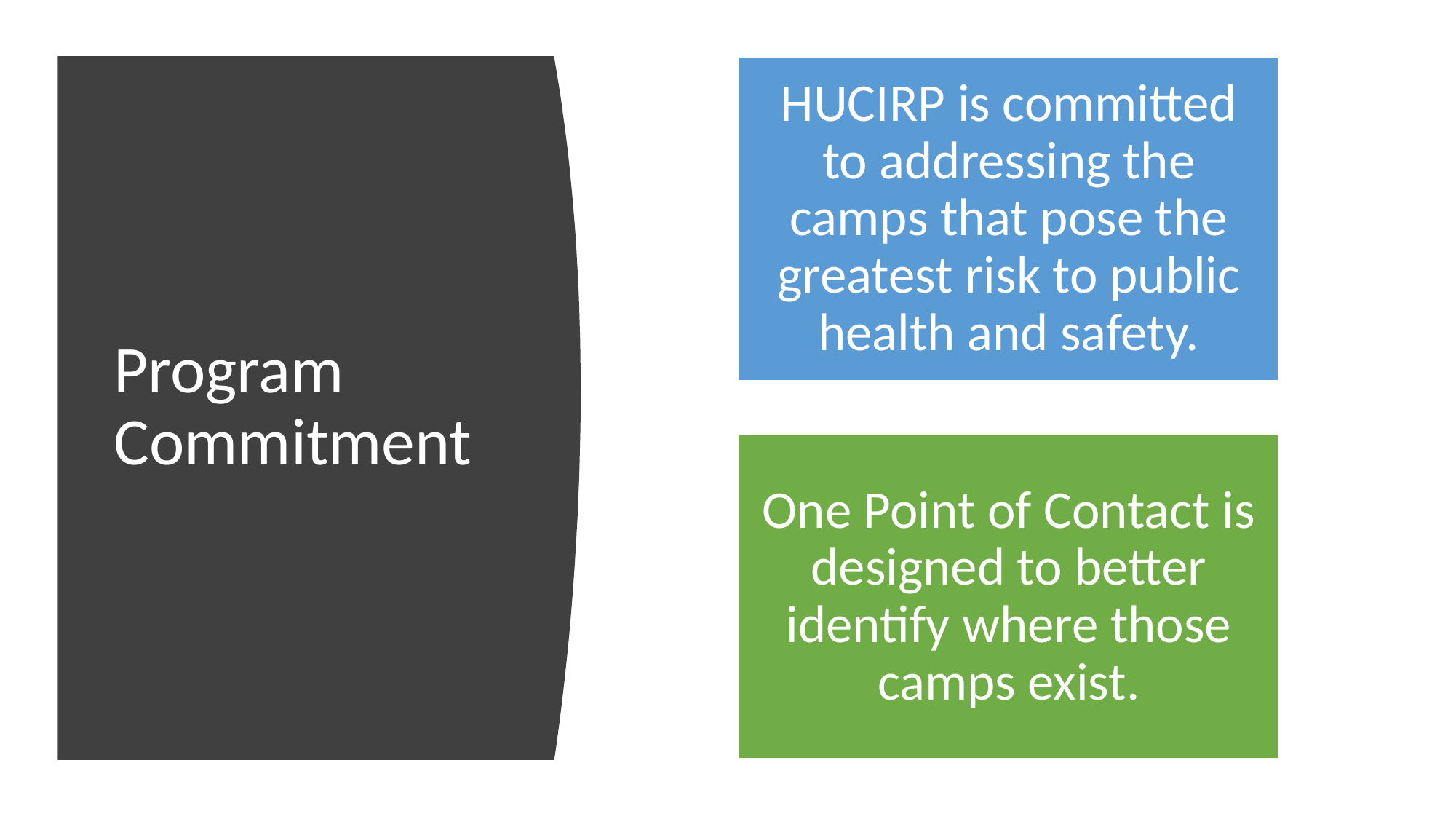

HUCIRP is committed to addressing the camps that pose the greatest risk to public health and safety.
One Point of Contact is designed to better identify where those camps exist.

# Program Commitment